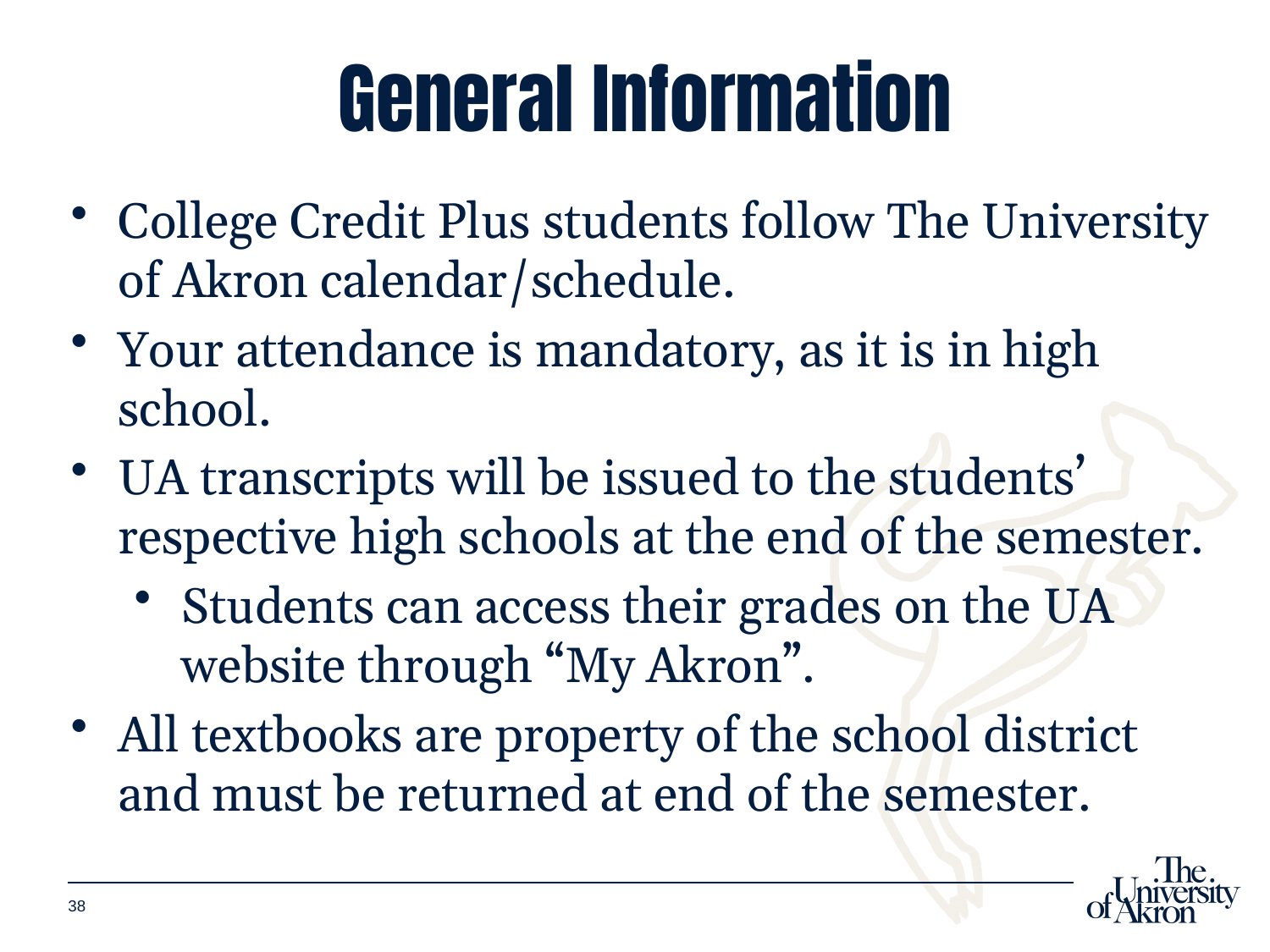

General Information
College Credit Plus students follow The University of Akron calendar/schedule.
Your attendance is mandatory, as it is in high school.
UA transcripts will be issued to the students’ respective high schools at the end of the semester.
Students can access their grades on the UA website through “My Akron”.
All textbooks are property of the school district and must be returned at end of the semester.